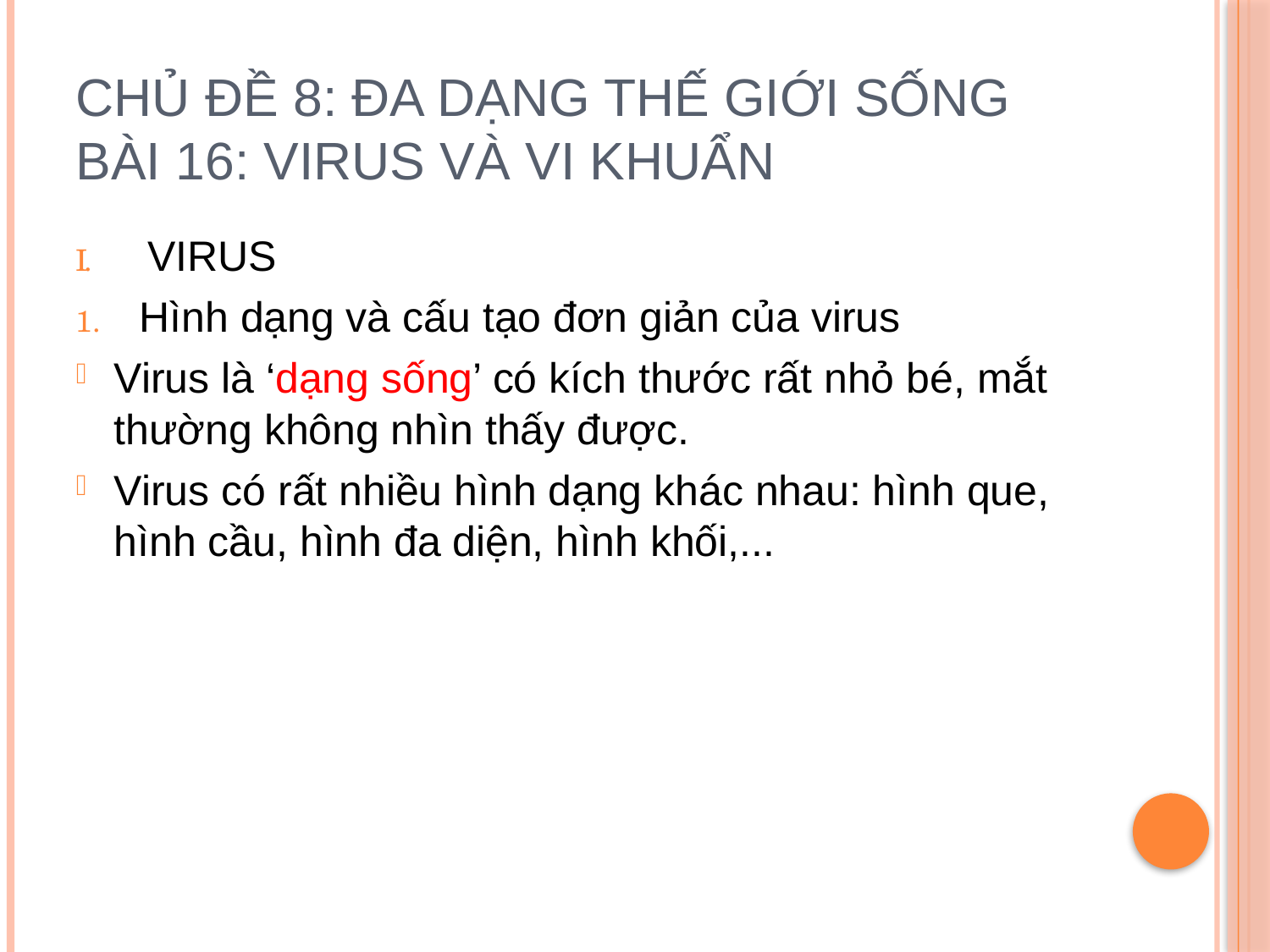

# Chủ đề 8: đa dạng thế giới sống bài 16: virus và vi khuẩn
VIRUS
Hình dạng và cấu tạo đơn giản của virus
Virus là ‘dạng sống’ có kích thước rất nhỏ bé, mắt thường không nhìn thấy được.
Virus có rất nhiều hình dạng khác nhau: hình que, hình cầu, hình đa diện, hình khối,...